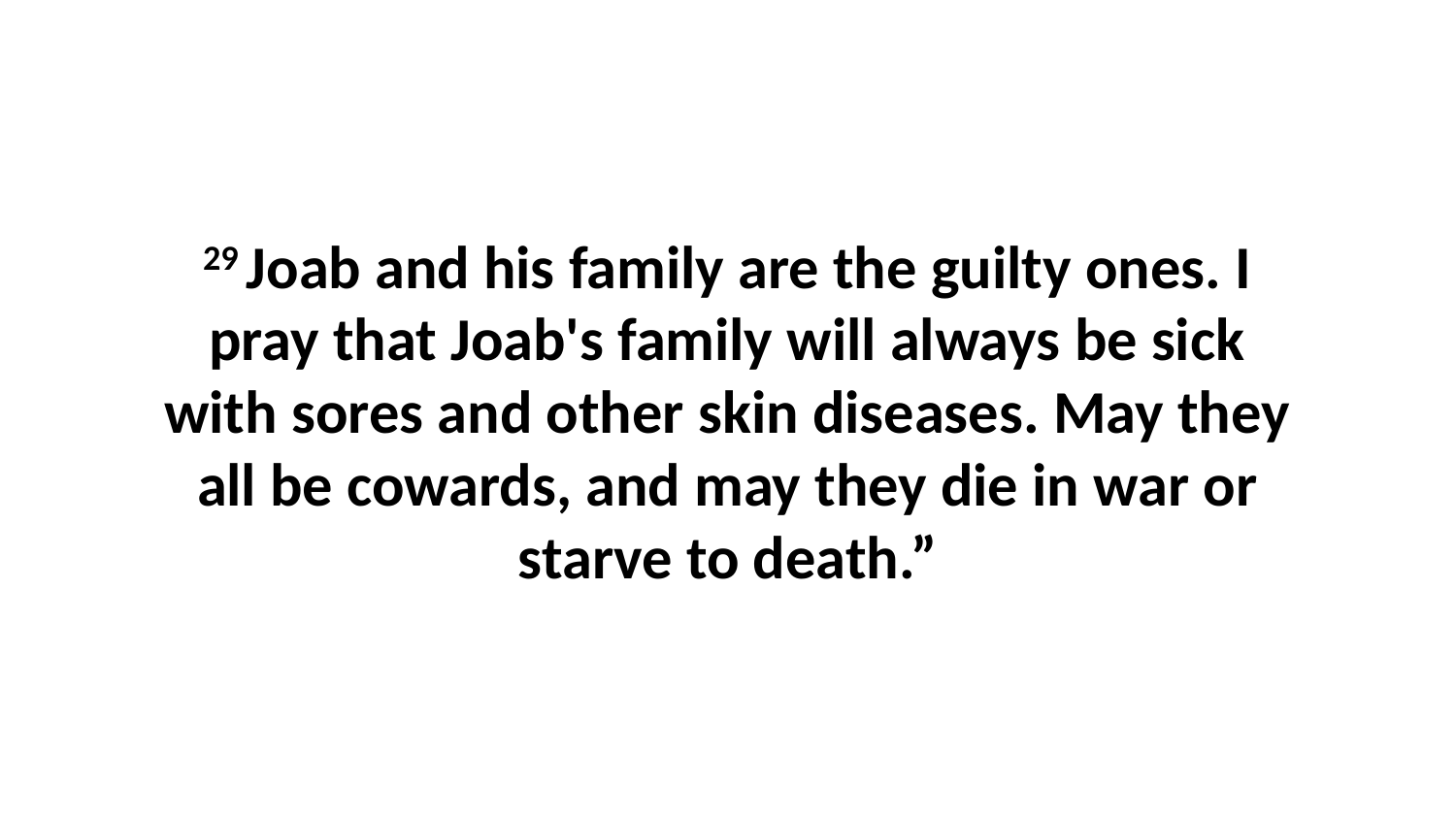

29 Joab and his family are the guilty ones. I pray that Joab's family will always be sick with sores and other skin diseases. May they all be cowards, and may they die in war or starve to death.”